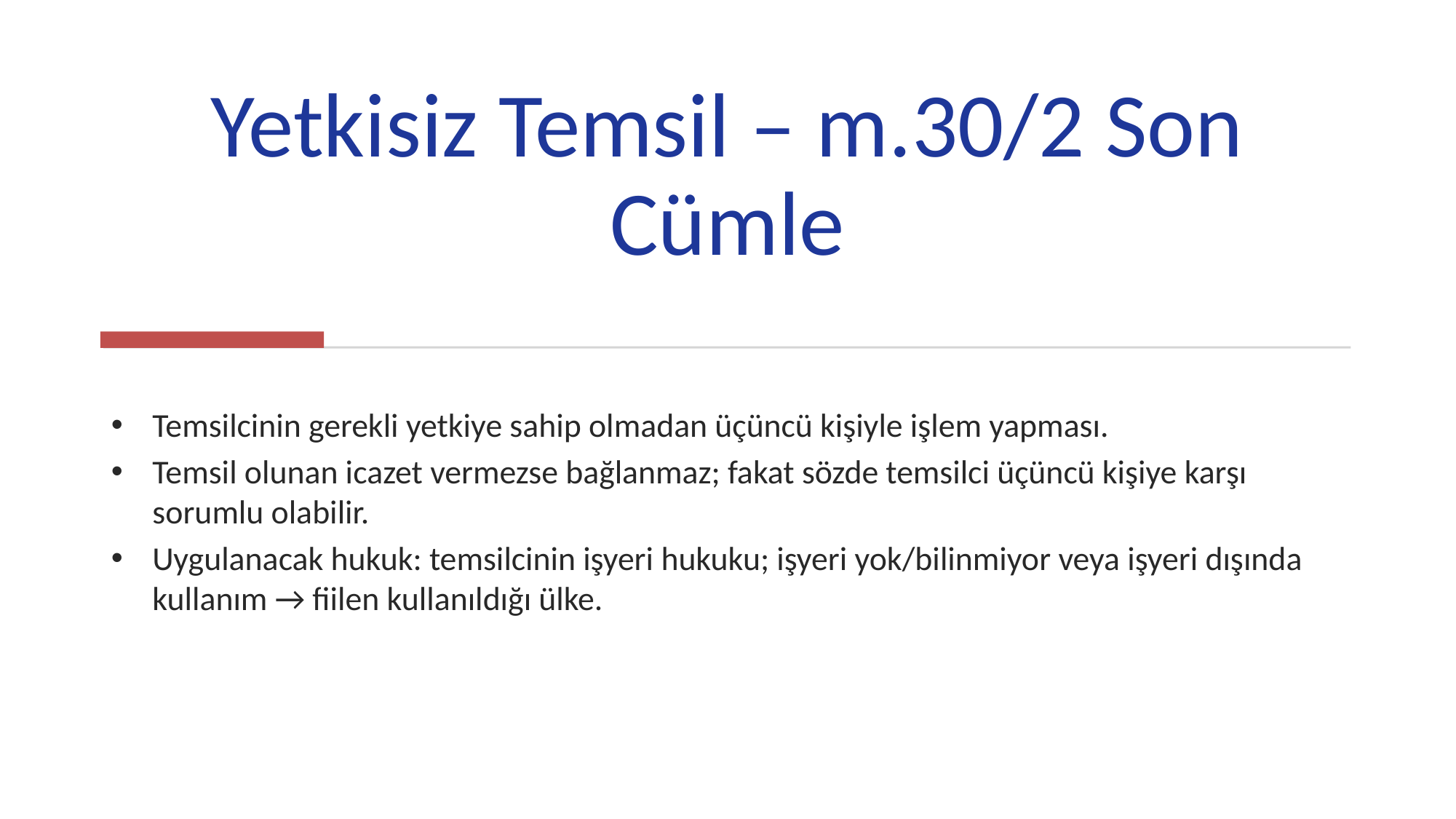

# Yetkisiz Temsil – m.30/2 Son Cümle

Temsilcinin gerekli yetkiye sahip olmadan üçüncü kişiyle işlem yapması.
Temsil olunan icazet vermezse bağlanmaz; fakat sözde temsilci üçüncü kişiye karşı sorumlu olabilir.
Uygulanacak hukuk: temsilcinin işyeri hukuku; işyeri yok/bilinmiyor veya işyeri dışında kullanım → fiilen kullanıldığı ülke.